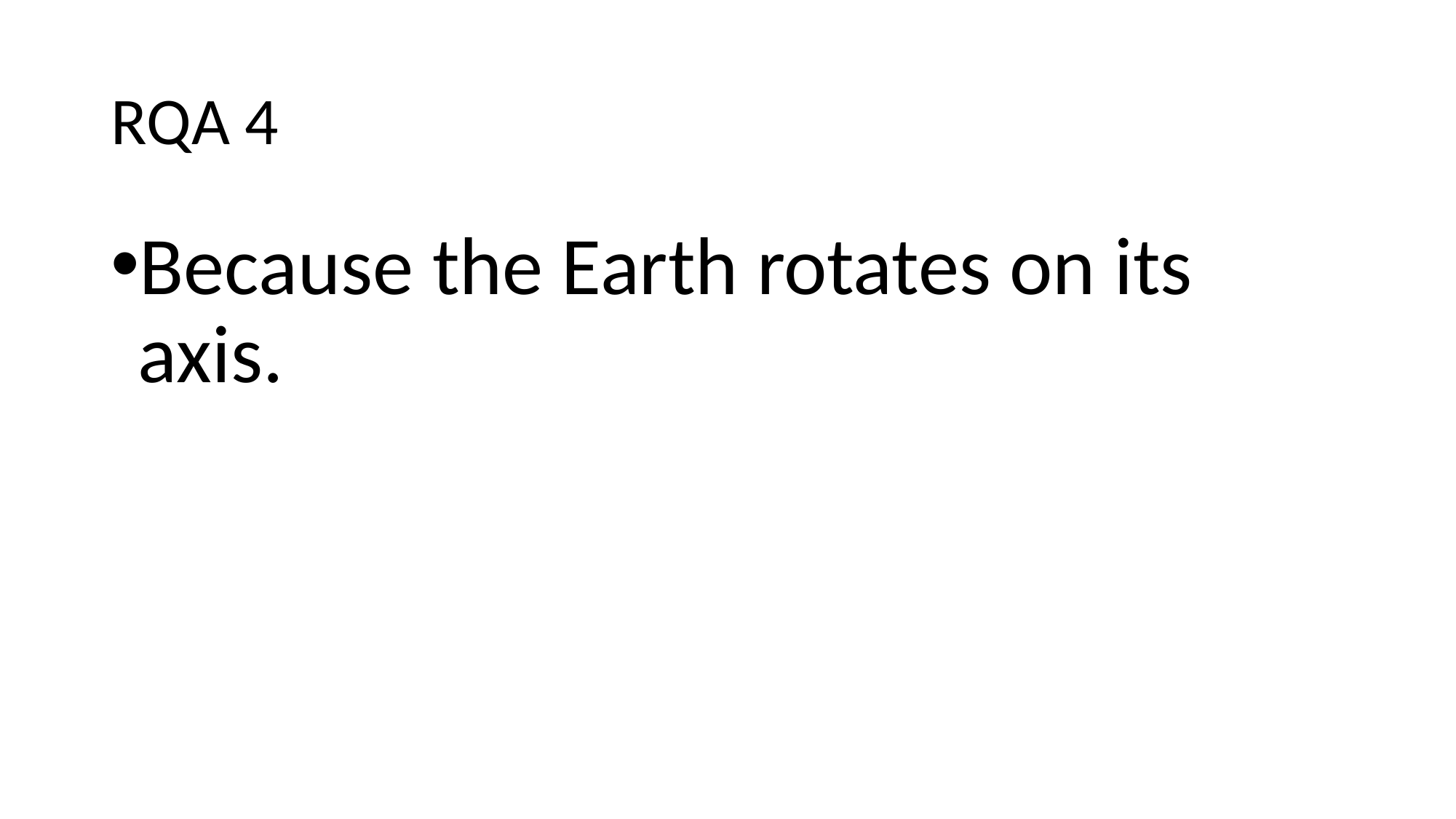

# RQA 4
Because the Earth rotates on its axis.